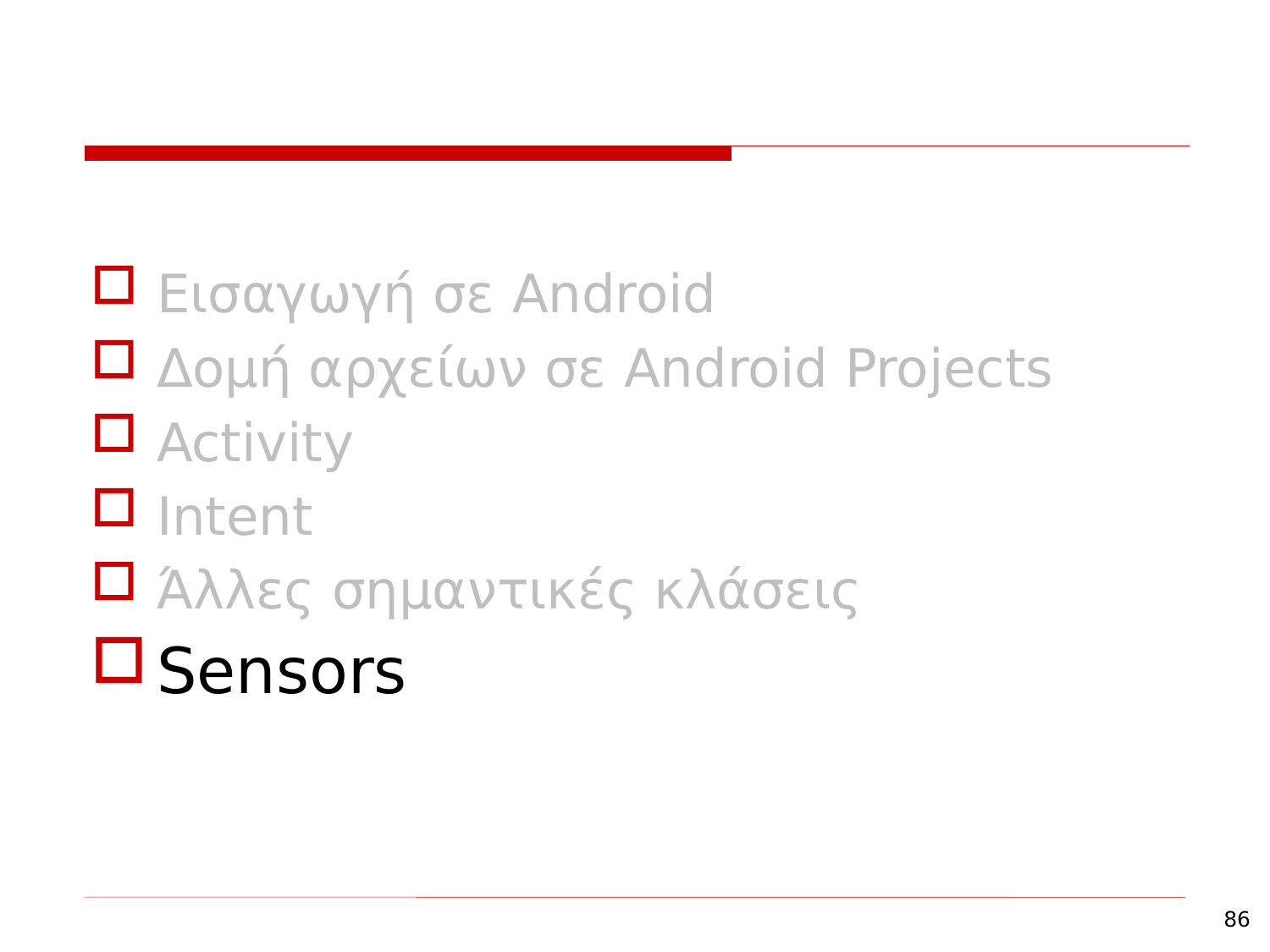

Εισαγωγή σε Android
Δομή αρχείων σε Android Projects
Activity
Intent
Άλλες σημαντικές κλάσεις
Sensors
86